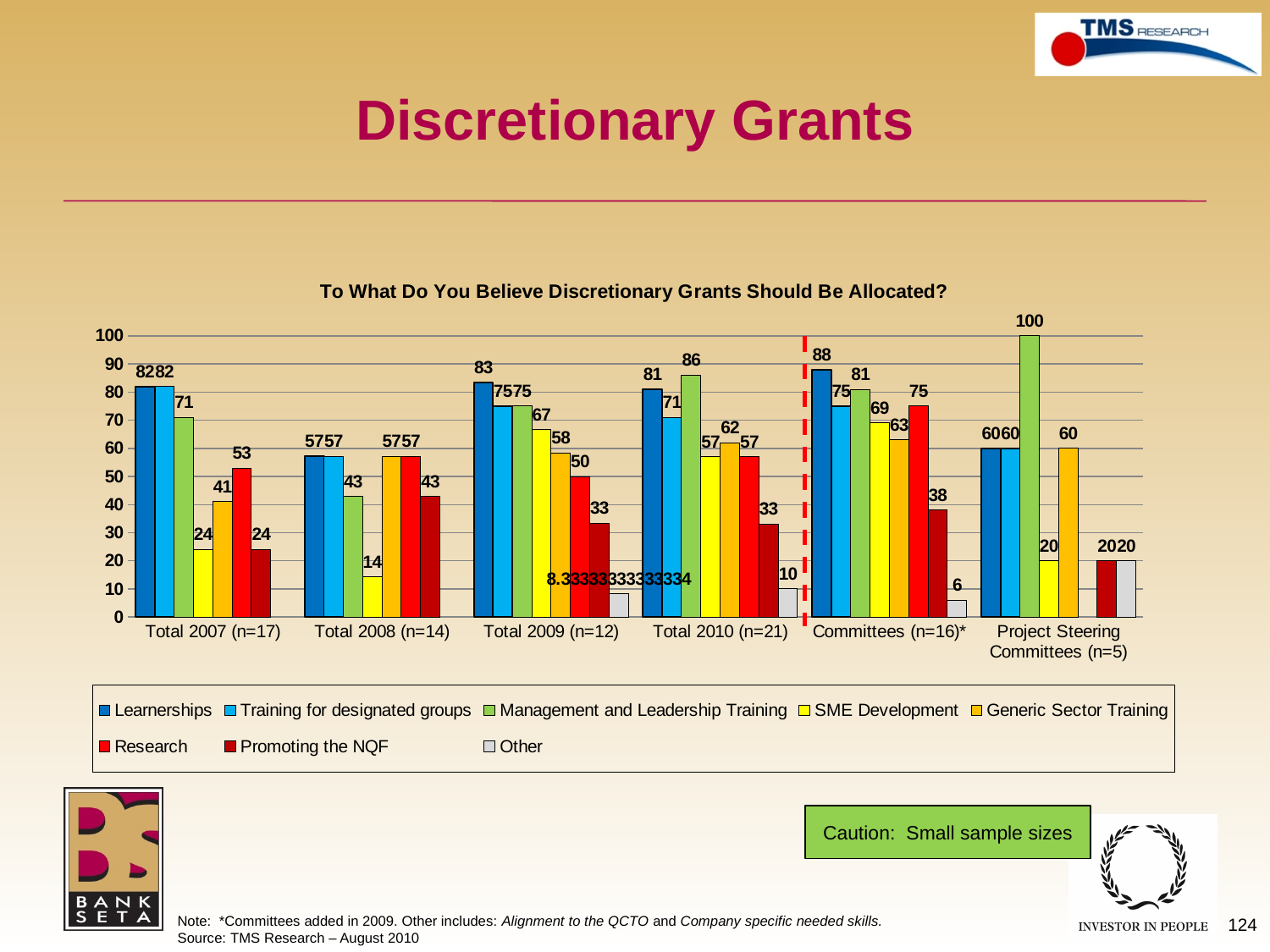

# Discretionary Grants

### Chart: To What Do You Believe Discretionary Grants Should Be Allocated?

| Category | Learnerships | Training for designated groups | Management and Leadership Training | SME Development | Generic Sector Training | Research | Promoting the NQF | Other |
|---|---|---|---|---|---|---|---|---|
| Total 2007 (n=17) | 82.0 | 82.0 | 71.0 | 24.0 | 41.0 | 53.0 | 24.0 | None |
| Total 2008 (n=14) | 57.14285714285714 | 57.14285714285714 | 42.85714285714249 | 14.285714285714286 | 57.14285714285714 | 57.14285714285714 | 42.85714285714249 | None |
| Total 2009 (n=12) | 83.33333333333326 | 75.0 | 75.0 | 66.66666666666667 | 58.333333333333336 | 50.0 | 33.333333333333336 | 8.333333333333336 |
| Total 2010 (n=21) | 81.0 | 71.0 | 86.0 | 57.0 | 62.0 | 57.0 | 33.0 | 10.0 |
| Committees (n=16)* | 88.0 | 75.0 | 81.0 | 69.0 | 63.0 | 75.0 | 38.0 | 6.0 |
| Project Steering Committees (n=5) | 60.0 | 60.0 | 100.0 | 20.0 | 60.0 | None | 20.0 | 20.0 |
Caution:  Small sample sizes
Note:  *Committees added in 2009. Other includes: Alignment to the QCTO and Company specific needed skills.
Source: TMS Research – August 2010
124